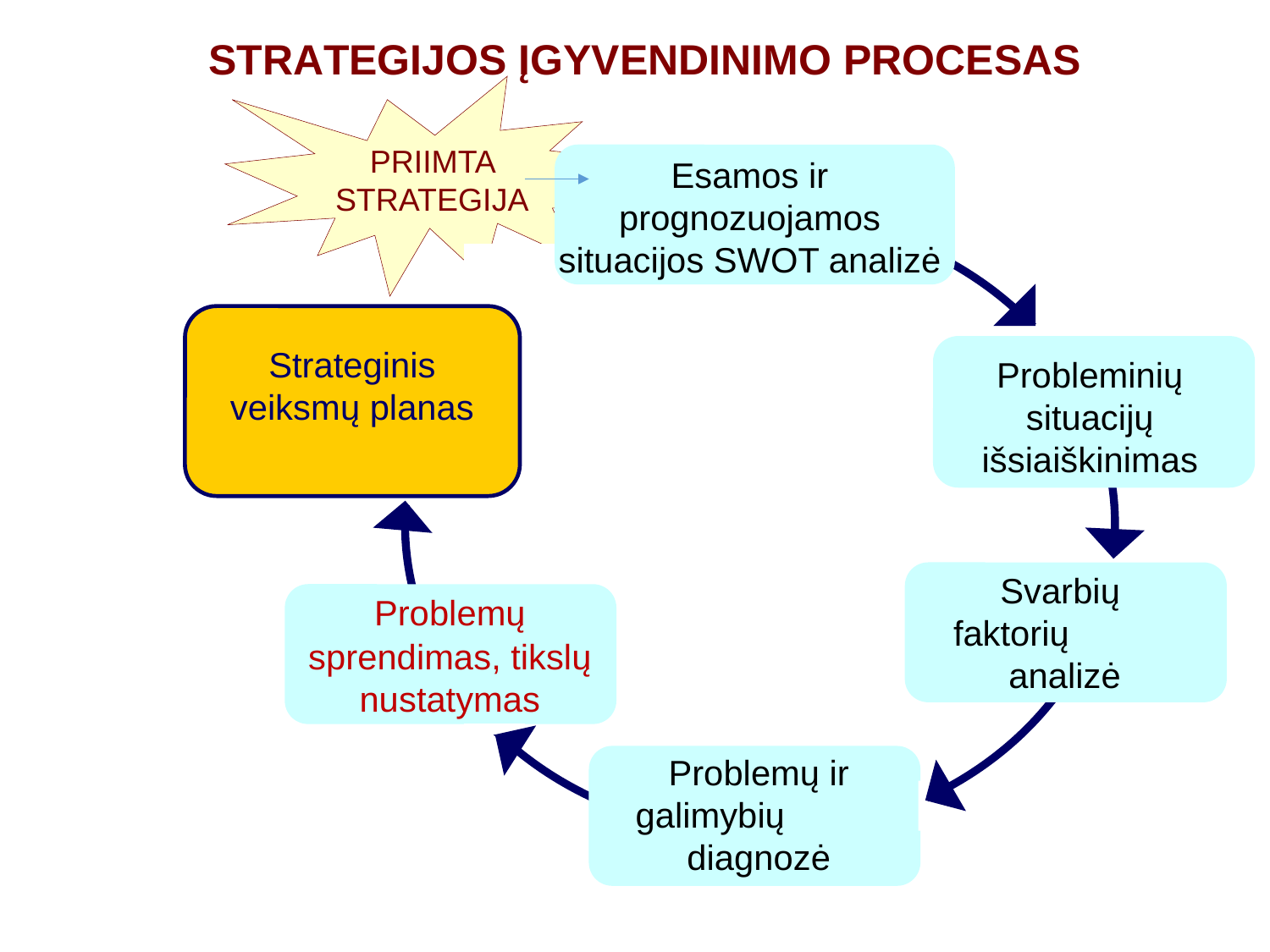

STRATEGIJOS ĮGYVENDINIMO PROCESAS
PRIIMTA STRATEGIJA

Esamos ir prognozuojamos situacijos SWOT analizė

Strateginis veiksmų planas

Probleminių situacijų išsiaiškinimas

Svarbių  faktorių            analizė

Problemų
sprendimas, tikslų nustatymas

Problemų ir galimybių           diagnozė